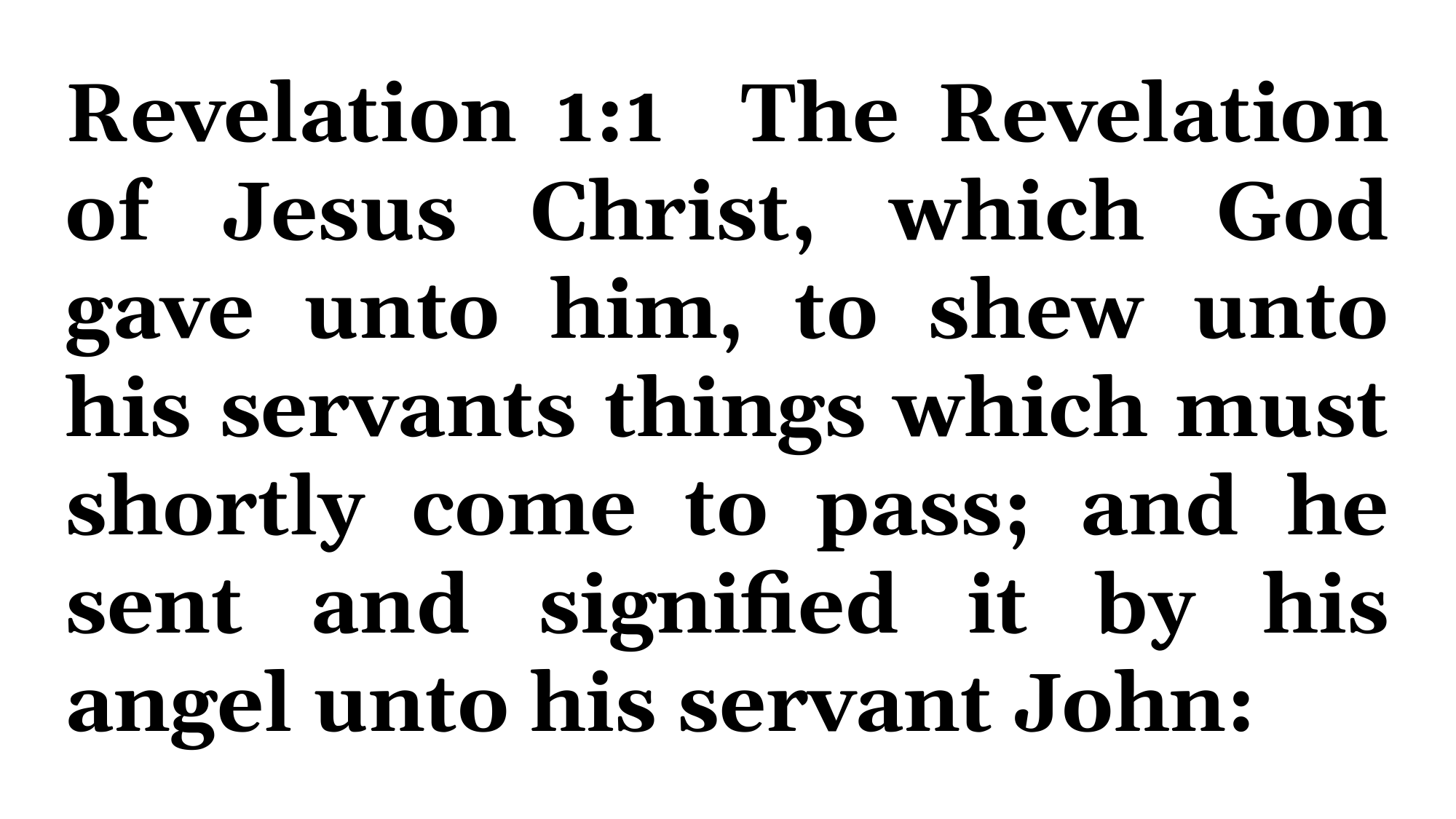

Revelation 1:1  The Revelation of Jesus Christ, which God gave unto him, to shew unto his servants things which must shortly come to pass; and he sent and signified it by his angel unto his servant John: